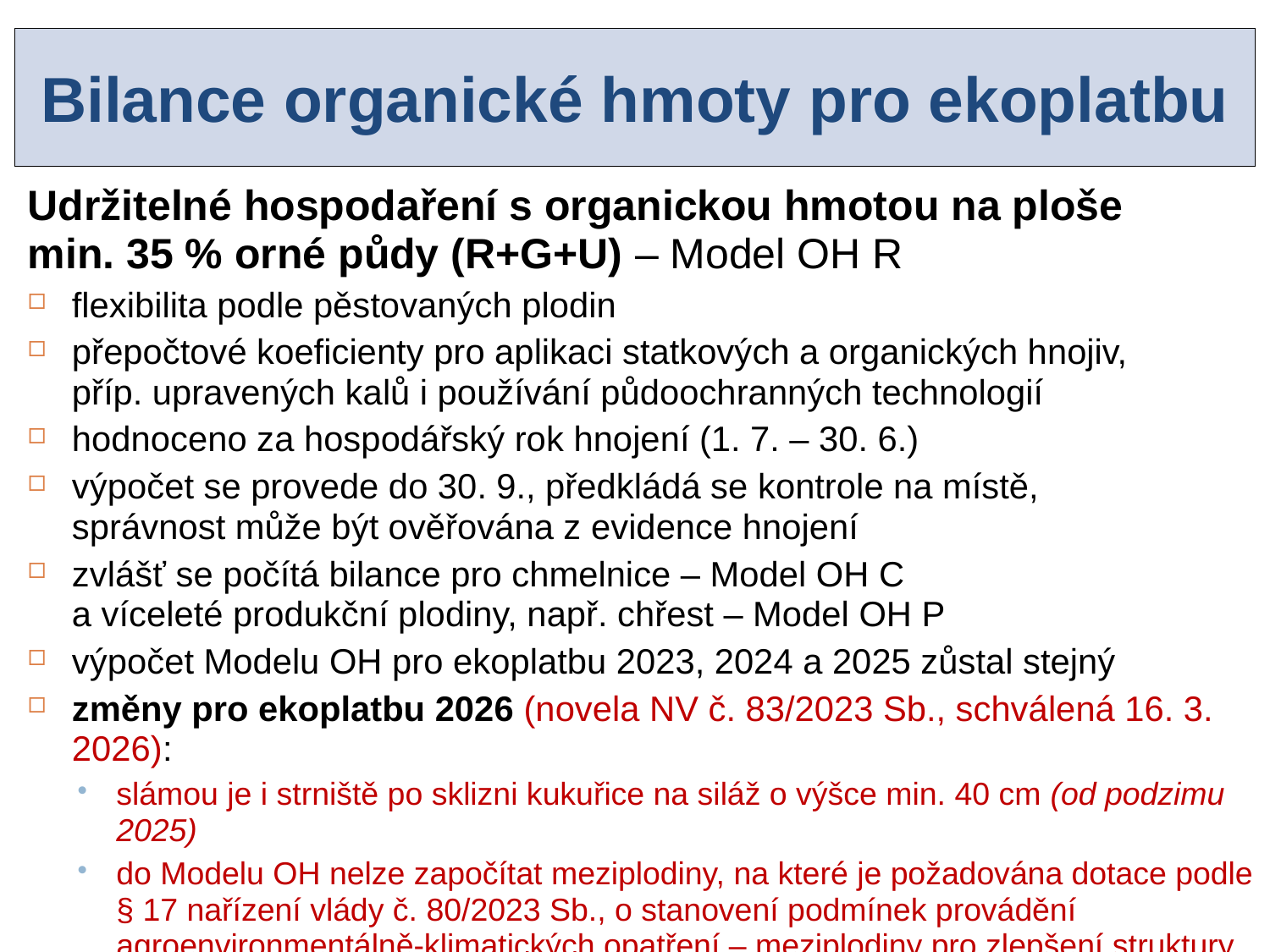

Bilance organické hmoty pro ekoplatbu
Udržitelné hospodaření s organickou hmotou na ploše
min. 35 % orné půdy (R+G+U) – Model OH R
flexibilita podle pěstovaných plodin
přepočtové koeficienty pro aplikaci statkových a organických hnojiv,
příp. upravených kalů i používání půdoochranných technologií
hodnoceno za hospodářský rok hnojení (1. 7. – 30. 6.)
výpočet se provede do 30. 9., předkládá se kontrole na místě,
správnost může být ověřována z evidence hnojení
zvlášť se počítá bilance pro chmelnice – Model OH C
a víceleté produkční plodiny, např. chřest – Model OH P
výpočet Modelu OH pro ekoplatbu 2023, 2024 a 2025 zůstal stejný
změny pro ekoplatbu 2026 (novela NV č. 83/2023 Sb., schválená 16. 3. 2026):
slámou je i strniště po sklizni kukuřice na siláž o výšce min. 40 cm (od podzimu 2025)
do Modelu OH nelze započítat meziplodiny, na které je požadována dotace podle § 17 nařízení vlády č. 80/2023 Sb., o stanovení podmínek provádění agroenvironmentálně-klimatických opatření – meziplodiny pro zlepšení struktury půdy, meziplodiny proti utužení